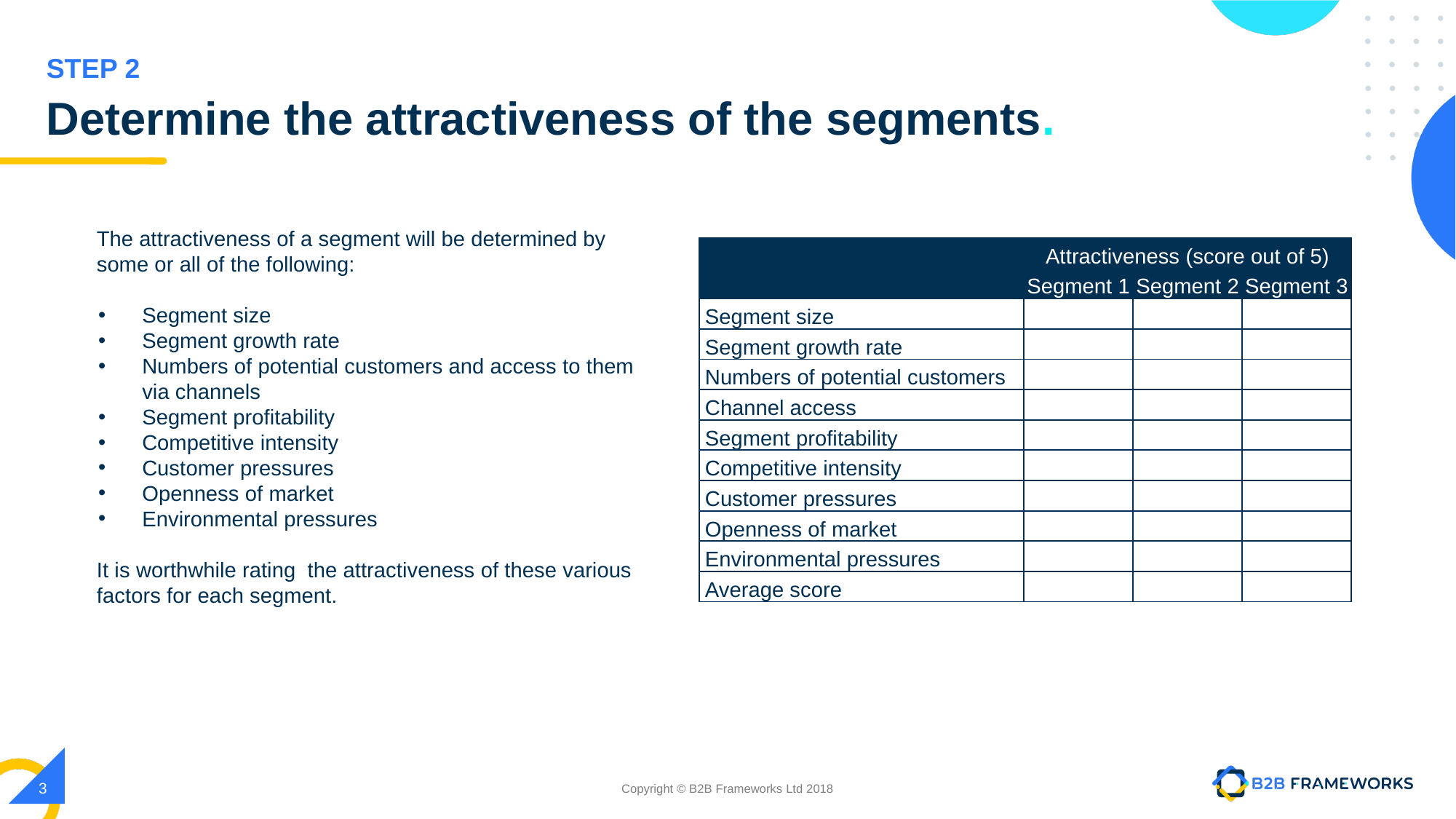

# Determine the attractiveness of the segments.
The attractiveness of a segment will be determined by some or all of the following:

Segment size
Segment growth rate
Numbers of potential customers and access to them via channels
Segment profitability
Competitive intensity
Customer pressures
Openness of market
Environmental pressures

It is worthwhile rating  the attractiveness of these various factors for each segment.
|  | Attractiveness (score out of 5) |  |  |
| --- | --- | --- | --- |
|  | Segment 1 | Segment 2 | Segment 3 |
| Segment size |  |  |  |
| Segment growth rate |  |  |  |
| Numbers of potential customers |  |  |  |
| Channel access |  |  |  |
| Segment profitability |  |  |  |
| Competitive intensity |  |  |  |
| Customer pressures |  |  |  |
| Openness of market |  |  |  |
| Environmental pressures |  |  |  |
| Average score |  |  |  |
3
Copyright © B2B Frameworks Ltd 2018